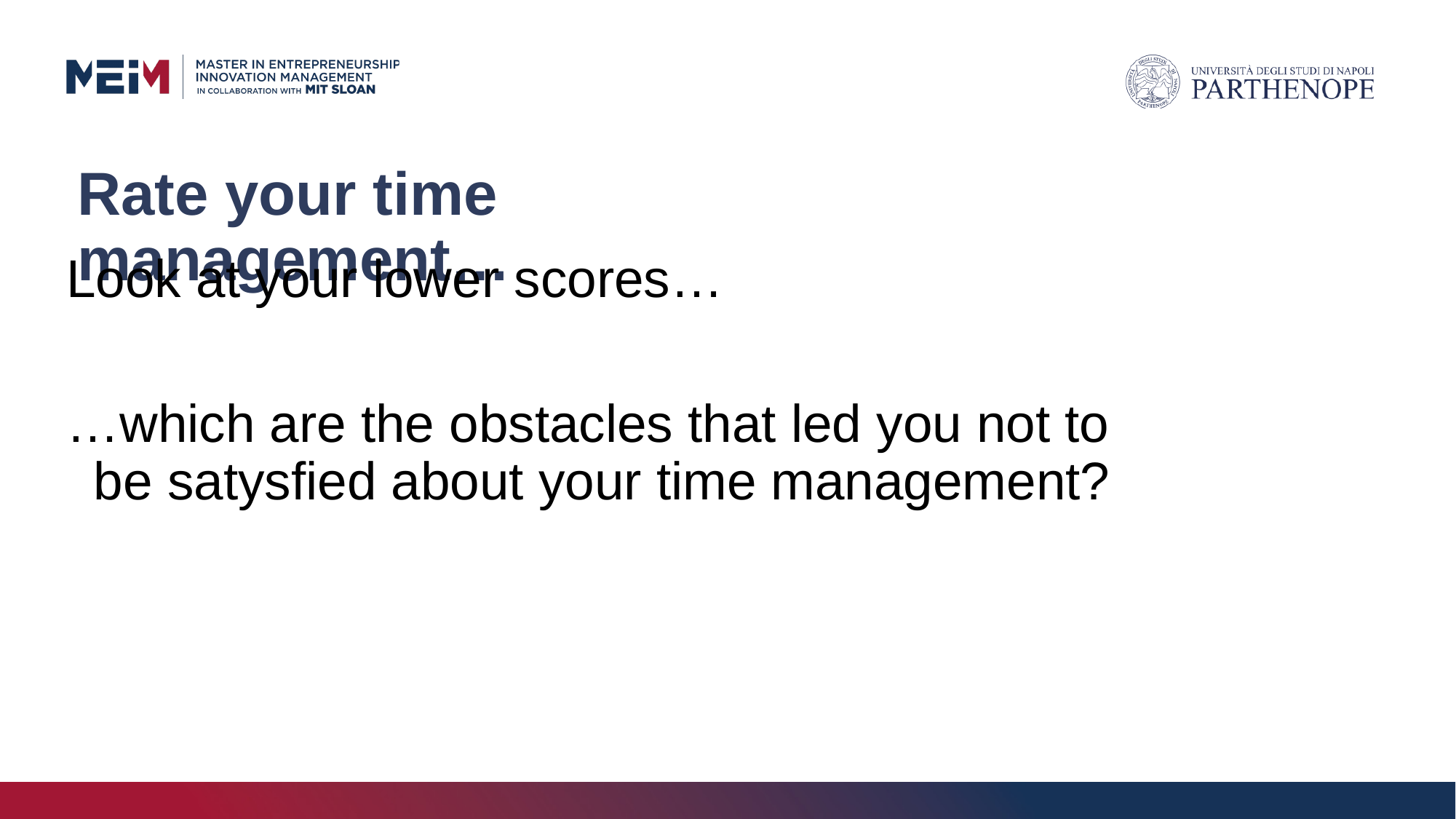

# Rate your time management…
Look at your lower scores…

…which are the obstacles that led you not to be satysfied about your time management?